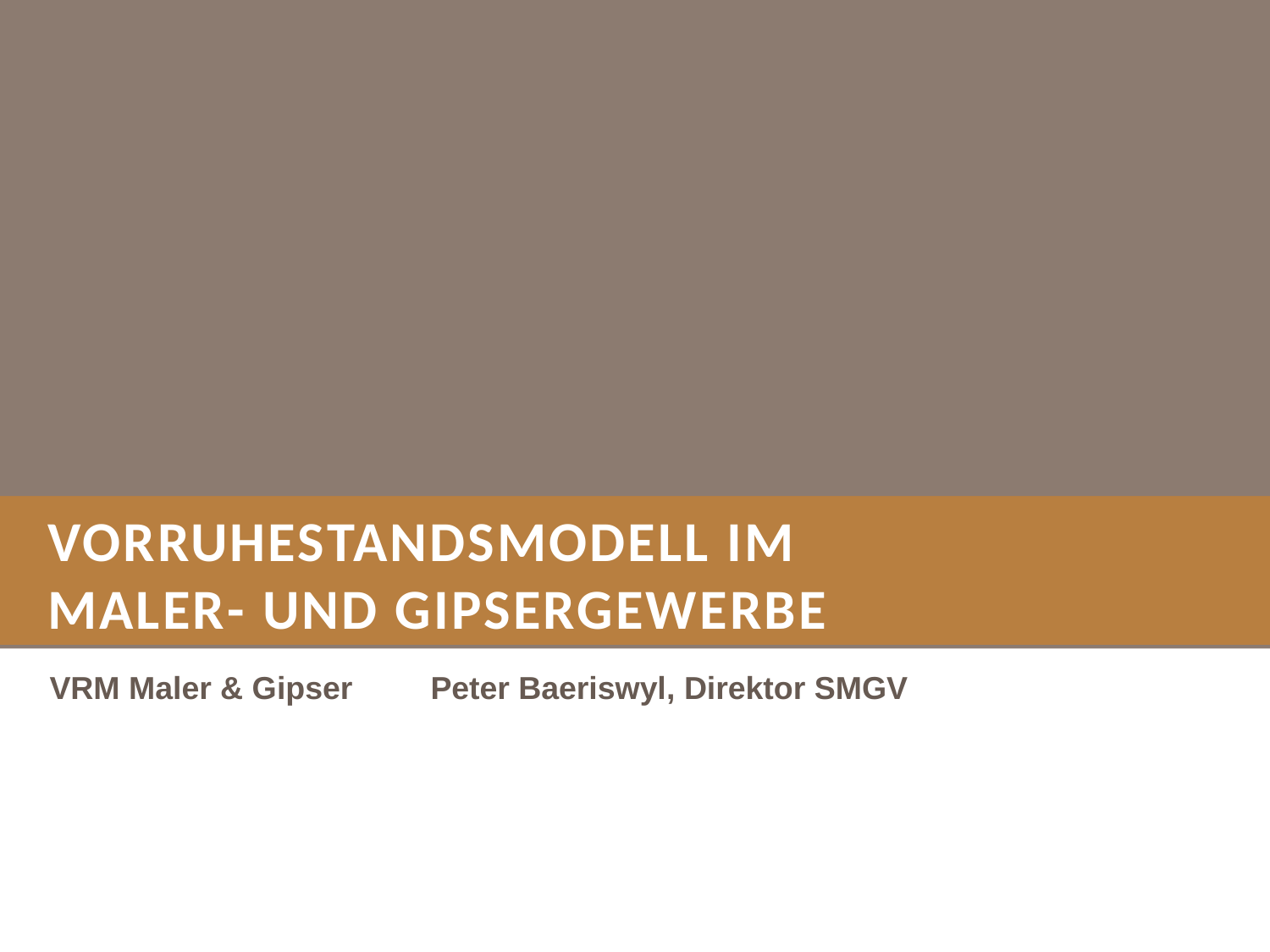

# Vorruhestandsmodell Im Maler- und Gipsergewerbe
VRM Maler & Gipser 	Peter Baeriswyl, Direktor SMGV